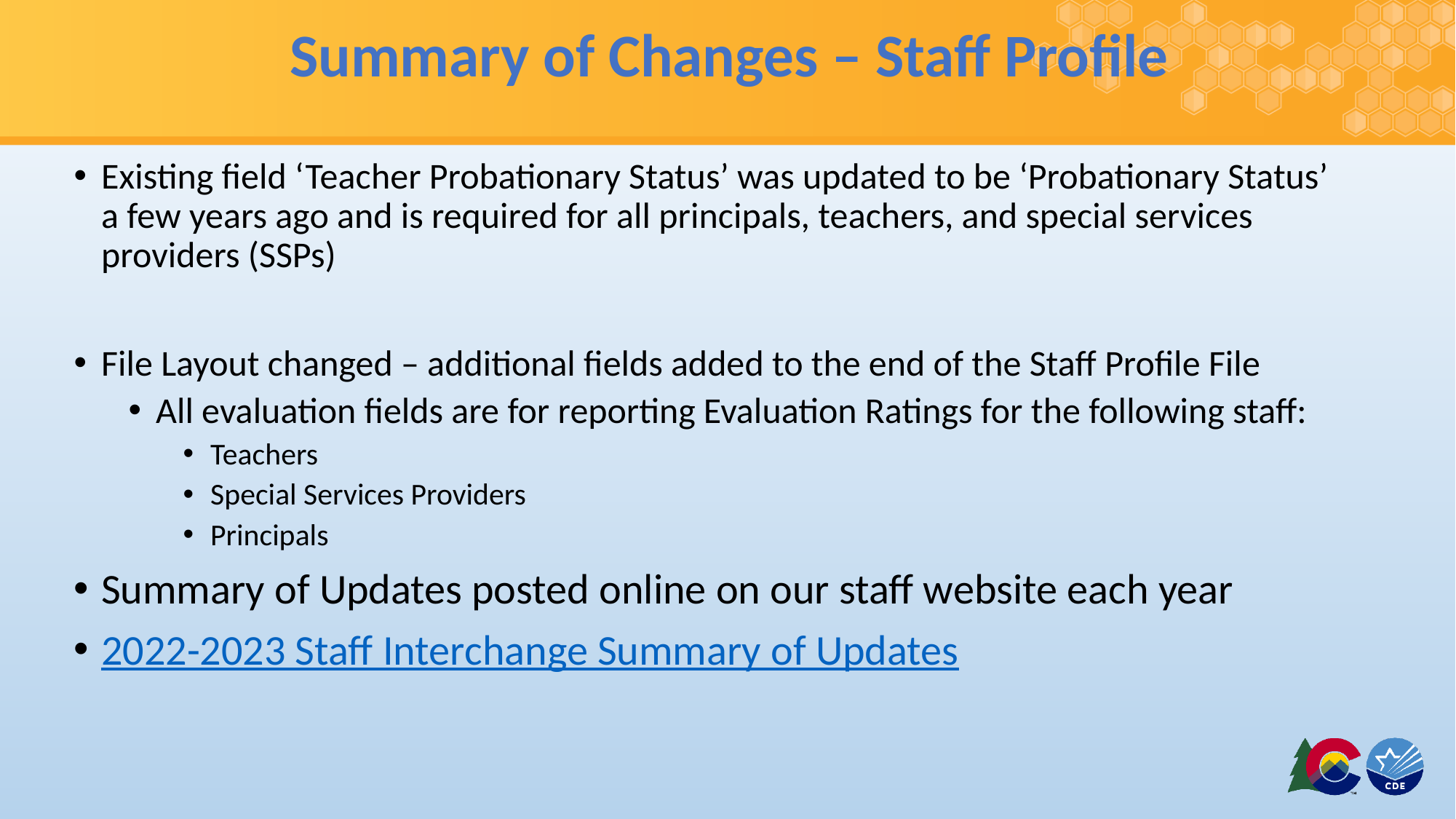

# Summary of Changes – Staff Profile
Existing field ‘Teacher Probationary Status’ was updated to be ‘Probationary Status’ a few years ago and is required for all principals, teachers, and special services providers (SSPs)

File Layout changed – additional fields added to the end of the Staff Profile File
All evaluation fields are for reporting Evaluation Ratings for the following staff:
Teachers
Special Services Providers
Principals
Summary of Updates posted online on our staff website each year
2022-2023 Staff Interchange Summary of Updates